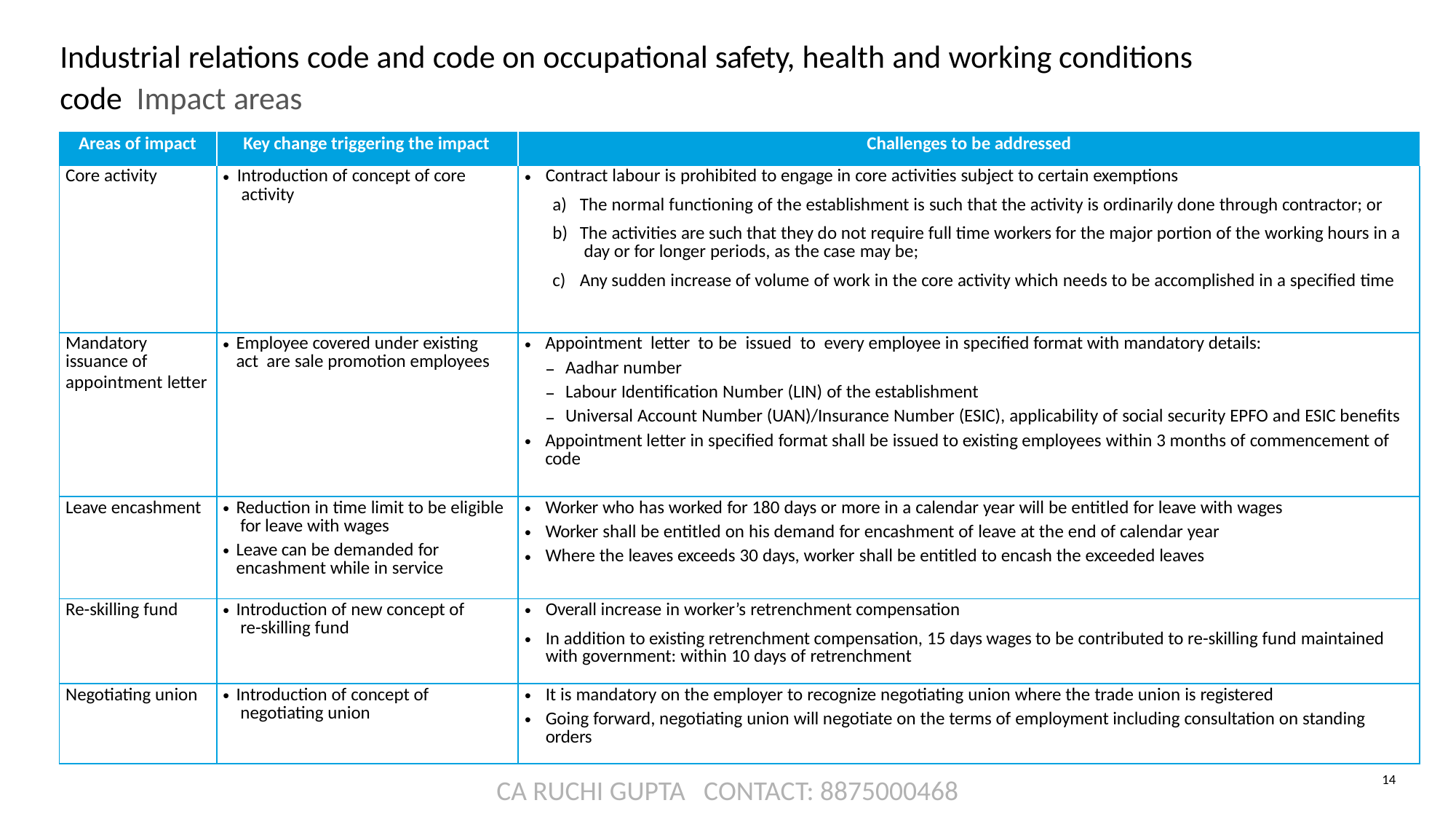

# Industrial relations code and code on occupational safety, health and working conditions code  Impact areas
| Areas of impact | Key change triggering the impact | Challenges to be addressed |
| --- | --- | --- |
| Core activity | Introduction of concept of core activity | Contract labour is prohibited to engage in core activities subject to certain exemptions The normal functioning of the establishment is such that the activity is ordinarily done through contractor; or The activities are such that they do not require full time workers for the major portion of the working hours in a day or for longer periods, as the case may be; Any sudden increase of volume of work in the core activity which needs to be accomplished in a specified time |
| Mandatory issuance of appointment letter | Employee covered under existing act are sale promotion employees | Appointment letter to be issued to every employee in specified format with mandatory details: Aadhar number Labour Identification Number (LIN) of the establishment Universal Account Number (UAN)/Insurance Number (ESIC), applicability of social security EPFO and ESIC benefits Appointment letter in specified format shall be issued to existing employees within 3 months of commencement of code |
| Leave encashment | Reduction in time limit to be eligible for leave with wages Leave can be demanded for encashment while in service | Worker who has worked for 180 days or more in a calendar year will be entitled for leave with wages Worker shall be entitled on his demand for encashment of leave at the end of calendar year Where the leaves exceeds 30 days, worker shall be entitled to encash the exceeded leaves |
| Re-skilling fund | Introduction of new concept of re-skilling fund | Overall increase in worker’s retrenchment compensation In addition to existing retrenchment compensation, 15 days wages to be contributed to re-skilling fund maintained with government: within 10 days of retrenchment |
| Negotiating union | Introduction of concept of negotiating union | It is mandatory on the employer to recognize negotiating union where the trade union is registered Going forward, negotiating union will negotiate on the terms of employment including consultation on standing orders |
CA RUCHI GUPTA   CONTACT: 8875000468
14